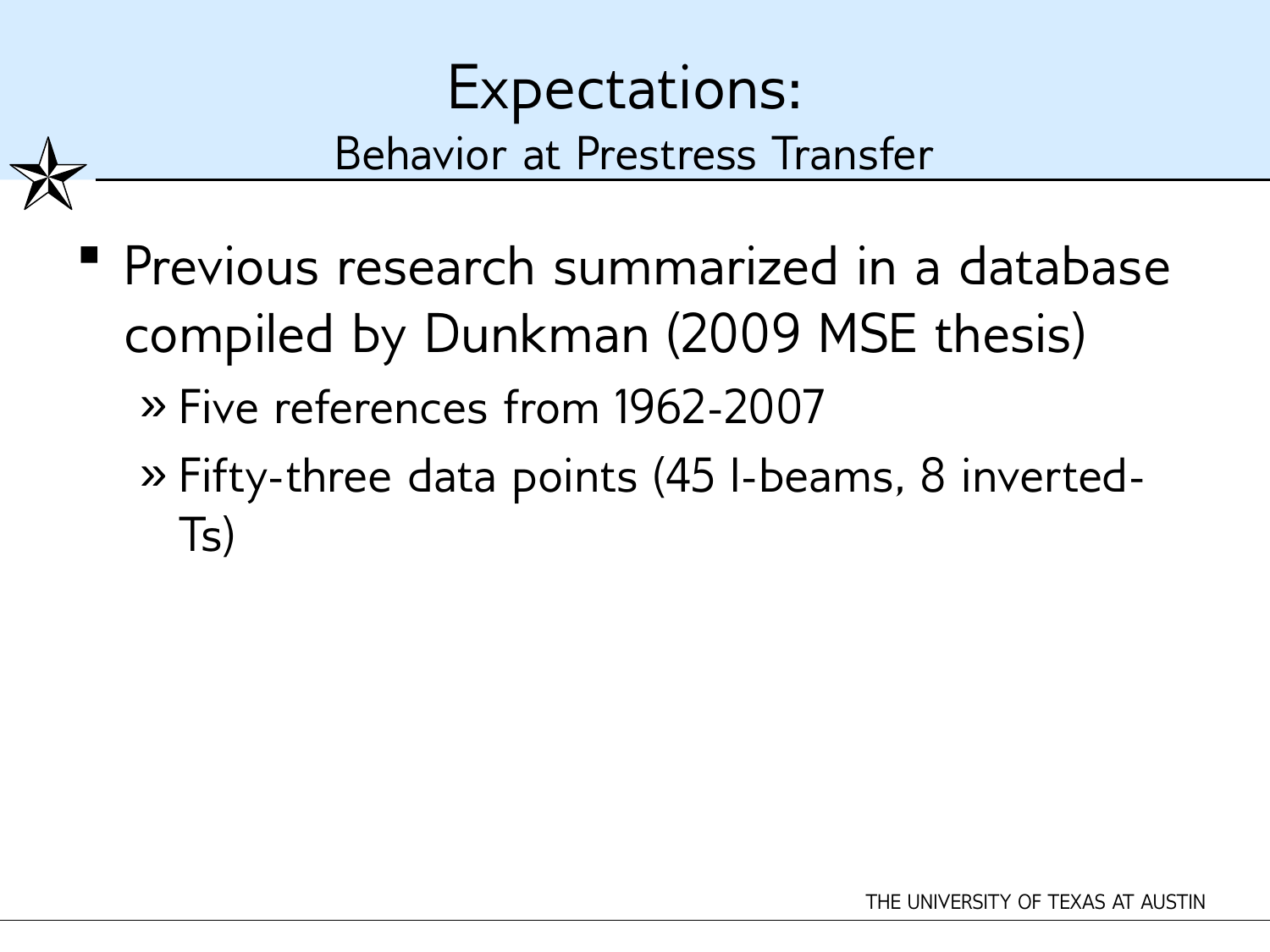

# Expectations: Behavior at Prestress Transfer
Previous research summarized in a database compiled by Dunkman (2009 MSE thesis)
Five references from 1962-2007
Fifty-three data points (45 I-beams, 8 inverted-Ts)